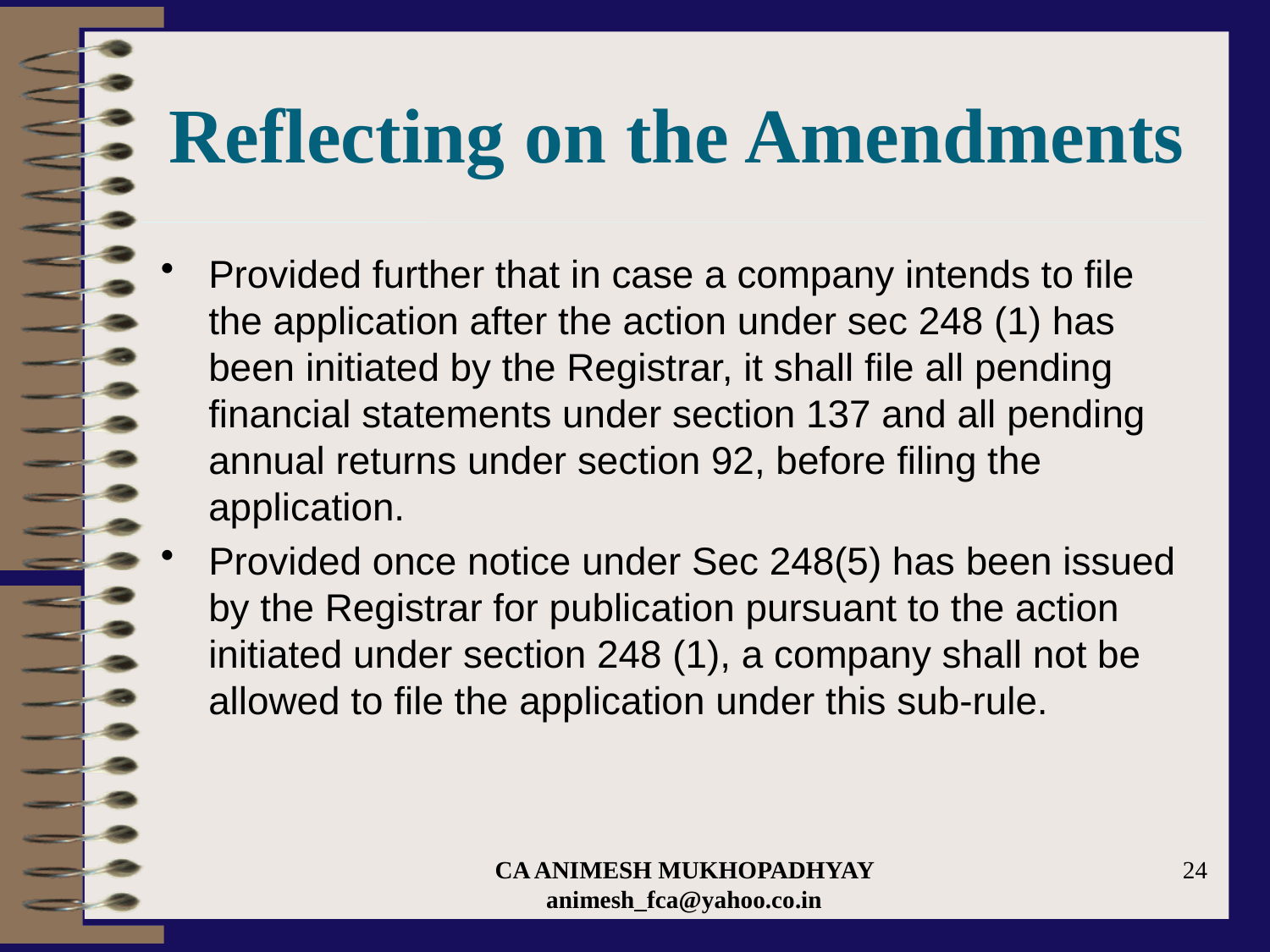

# Reflecting on the Amendments
Provided further that in case a company intends to file the application after the action under sec 248 (1) has been initiated by the Registrar, it shall file all pending financial statements under section 137 and all pending annual returns under section 92, before filing the application.
Provided once notice under Sec 248(5) has been issued by the Registrar for publication pursuant to the action initiated under section 248 (1), a company shall not be allowed to file the application under this sub-rule.

CA ANIMESH MUKHOPADHYAY   animesh_fca@yahoo.co.in
24